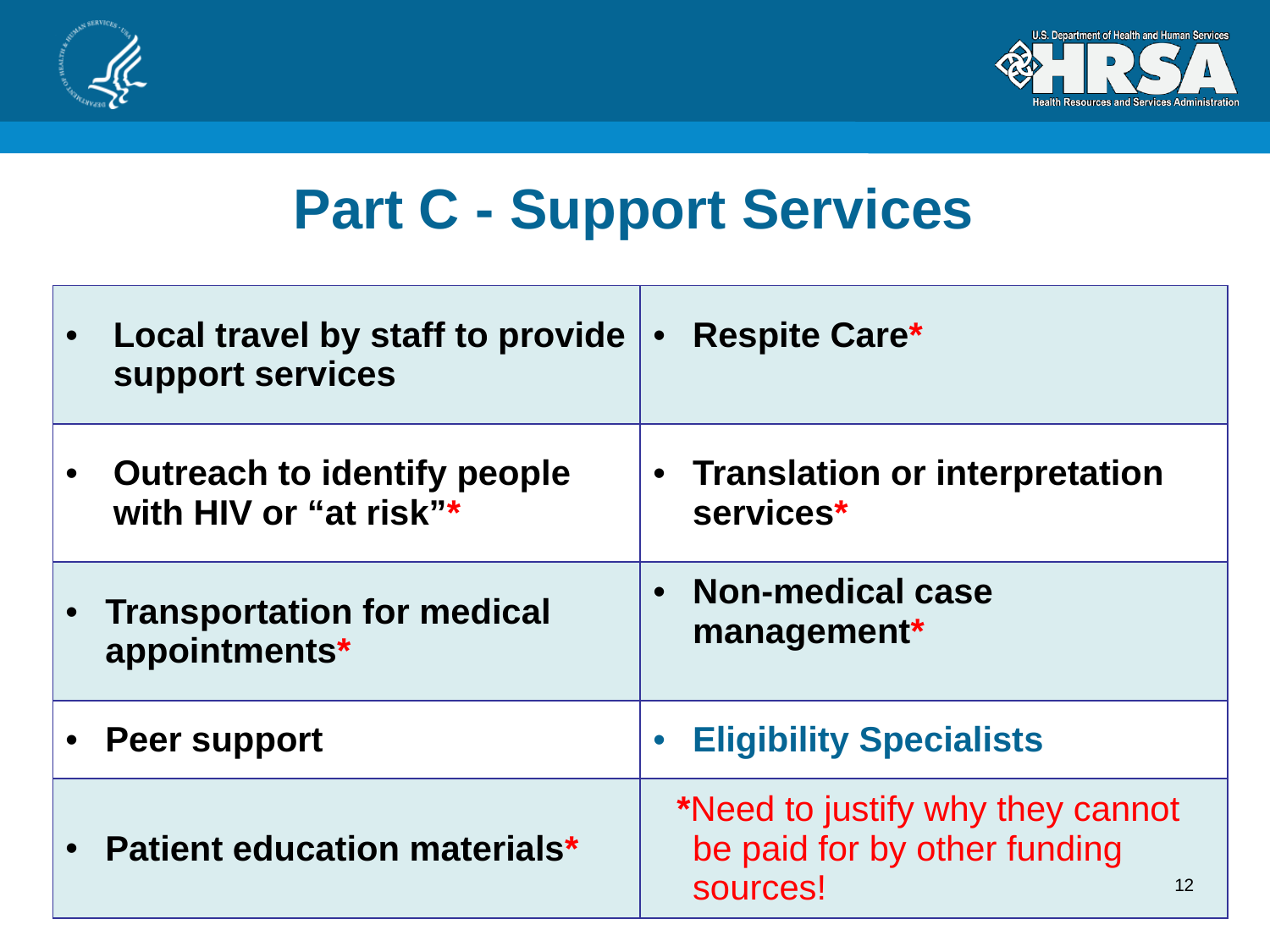

# Part C - Support Services
| Local travel by staff to provide support services | Respite Care\* |
| --- | --- |
| Outreach to identify people with HIV or “at risk”\* | Translation or interpretation services\* |
| Transportation for medical appointments\* | Non-medical case management\* |
| Peer support | Eligibility Specialists |
| Patient education materials\* | \*Need to justify why they cannot be paid for by other funding sources! |
12